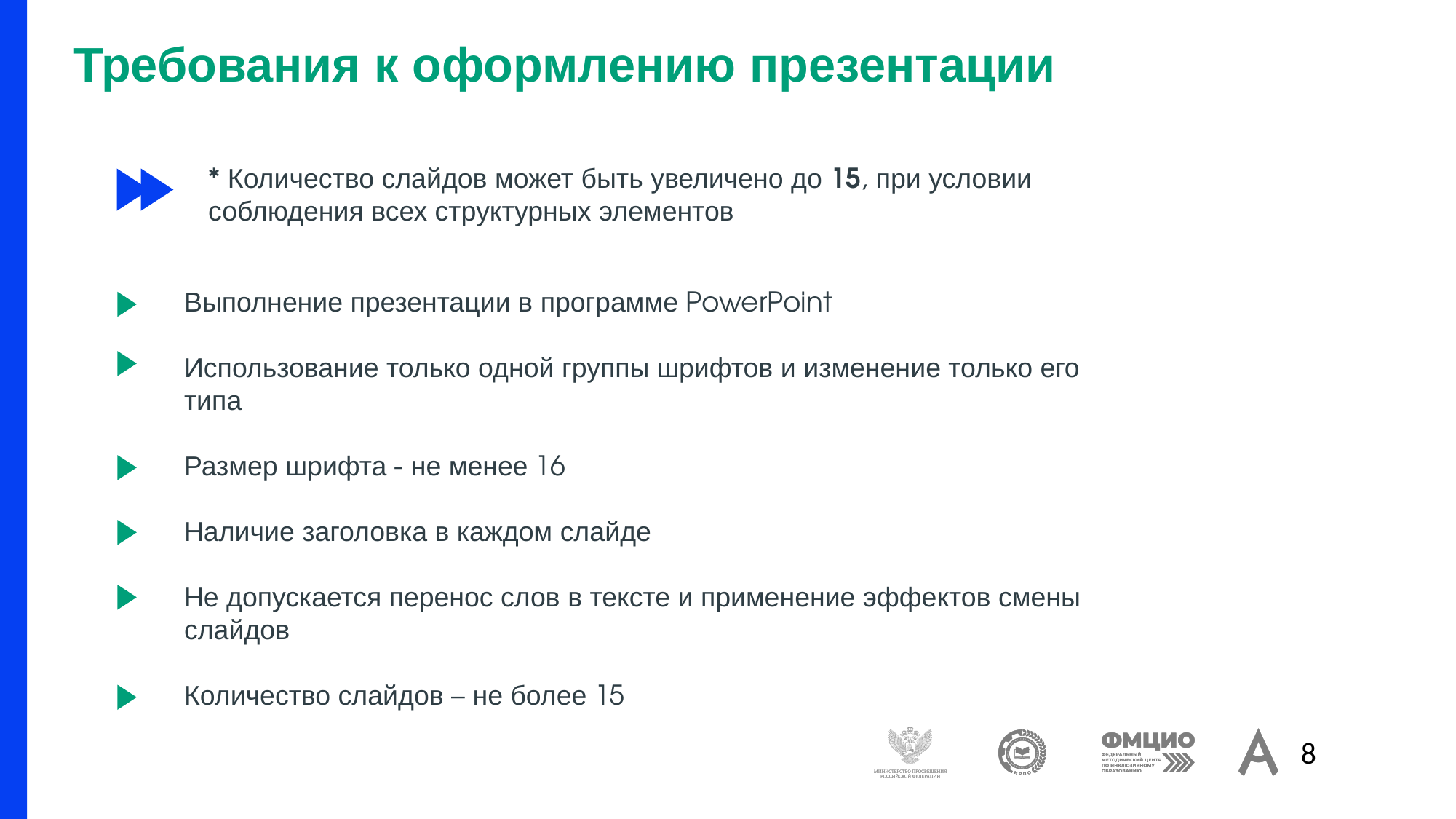

# Требования к оформлению презентации
* Количество слайдов может быть увеличено до 15, при условии соблюдения всех структурных элементов

Выполнение презентации в программе PowerPoint

Использование только одной группы шрифтов и изменение только его типа

Размер шрифта - не менее 16

Наличие заголовка в каждом слайде

Не допускается перенос слов в тексте и применение эффектов смены слайдов

Количество слайдов – не более 15